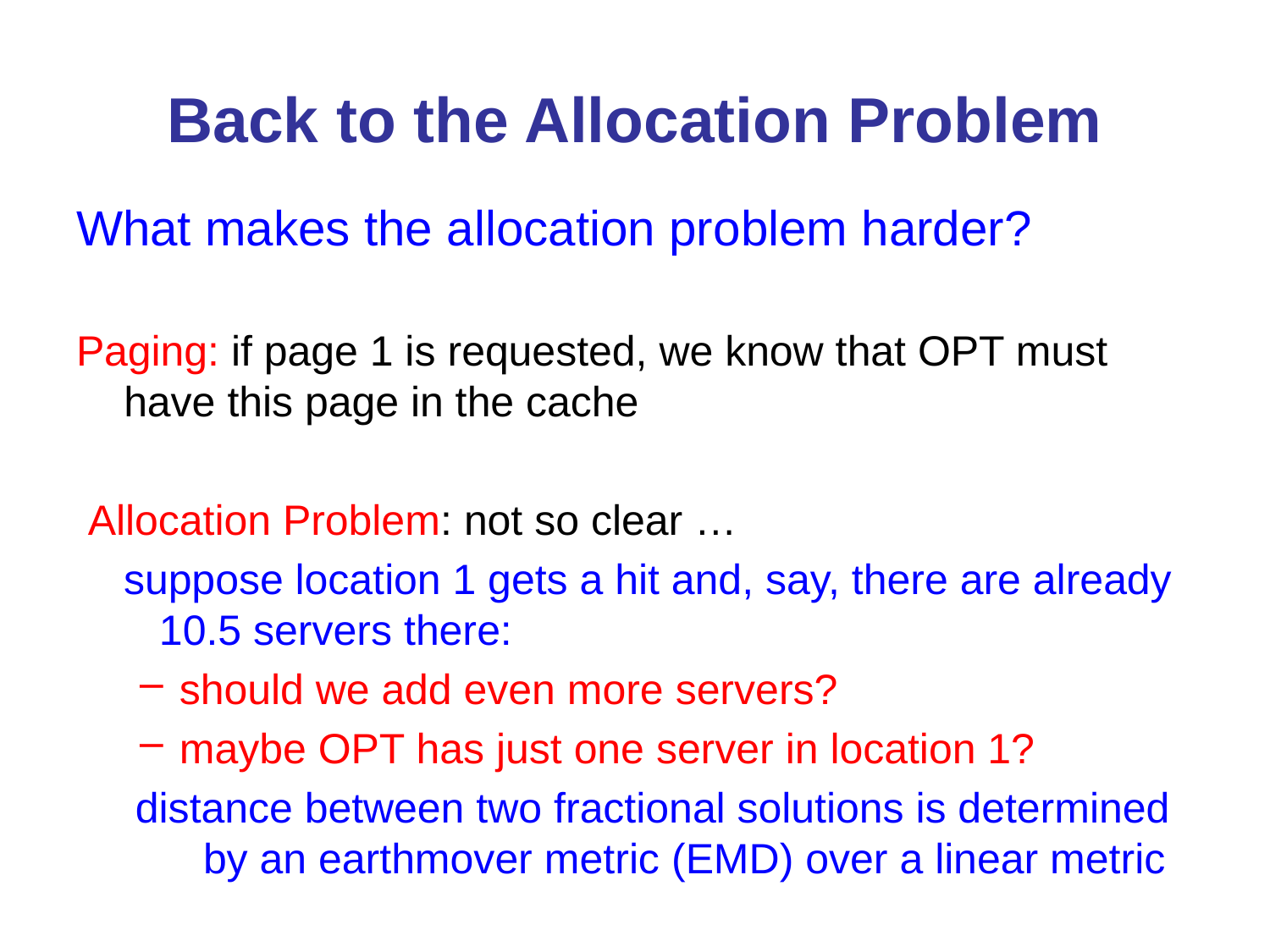

# Back to the Allocation Problem
What makes the allocation problem harder?

Paging: if page 1 is requested, we know that OPT must have this page in the cache

 Allocation Problem: not so clear …
    suppose location 1 gets a hit and, say, there are already      10.5 servers there:
should we add even more servers?
maybe OPT has just one server in location 1?
     distance between two fractional solutions is determined          	by an earthmover metric (EMD) over a linear metric